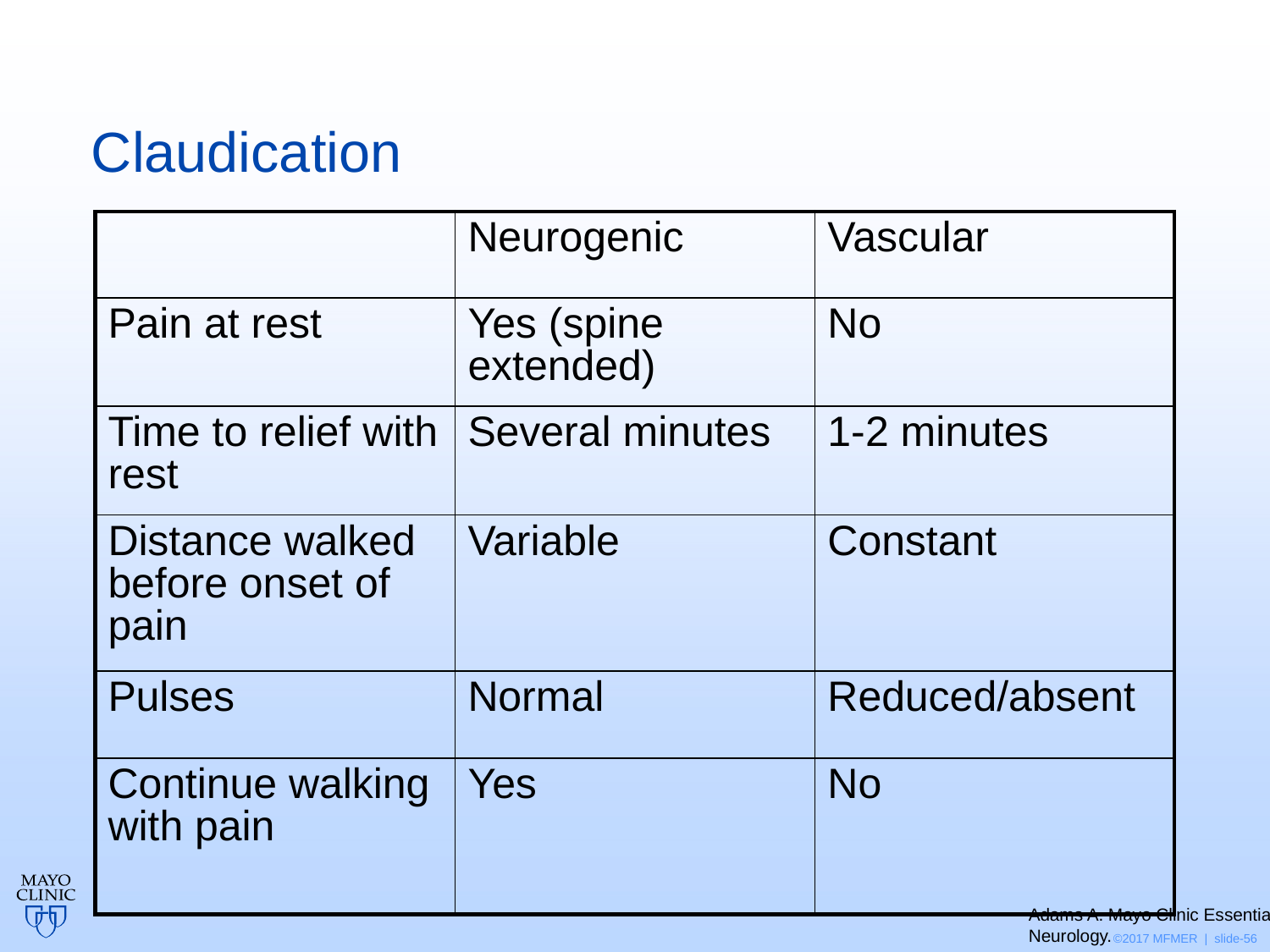

# Claudication
|  | Neurogenic | Vascular |
| --- | --- | --- |
| Pain at rest | Yes (spine extended) | No |
| Time to relief with rest | Several minutes | 1-2 minutes |
| Distance walked before onset of pain | Variable | Constant |
| Pulses | Normal | Reduced/absent |
| Continue walking with pain | Yes | No |
Adams A. Mayo Clinic Essential Neurology.